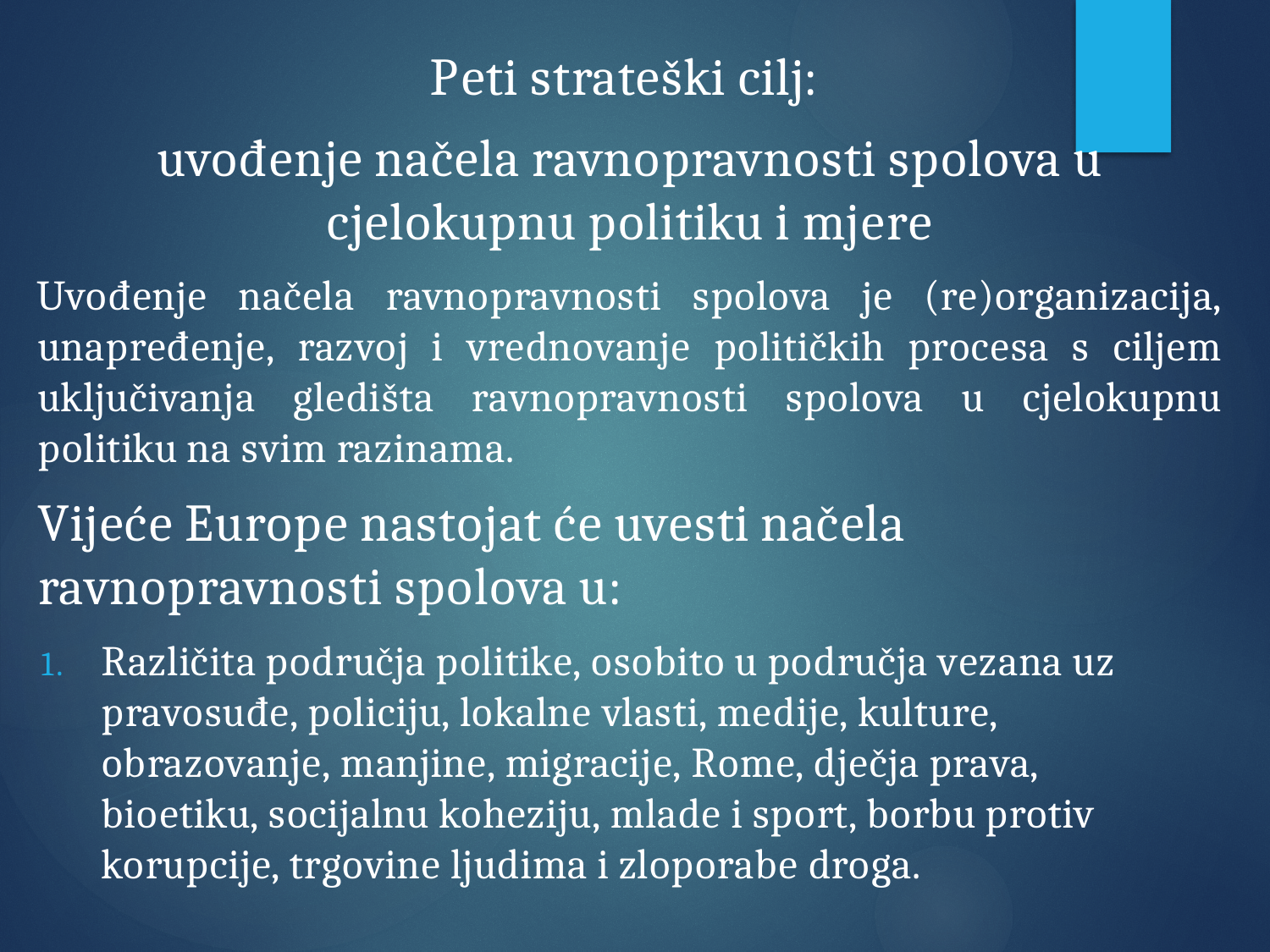

Peti strateški cilj:
uvođenje načela ravnopravnosti spolova u cjelokupnu politiku i mjere
Uvođenje načela ravnopravnosti spolova je (re)organizacija, unapređenje, razvoj i vrednovanje političkih procesa s ciljem uključivanja gledišta ravnopravnosti spolova u cjelokupnu politiku na svim razinama.
Vijeće Europe nastojat će uvesti načela ravnopravnosti spolova u:
Različita područja politike, osobito u područja vezana uz pravosuđe, policiju, lokalne vlasti, medije, kulture, obrazovanje, manjine, migracije, Rome, dječja prava, 	bioetiku, socijalnu koheziju, mlade i sport, borbu protiv 	korupcije, trgovine ljudima i zloporabe droga.